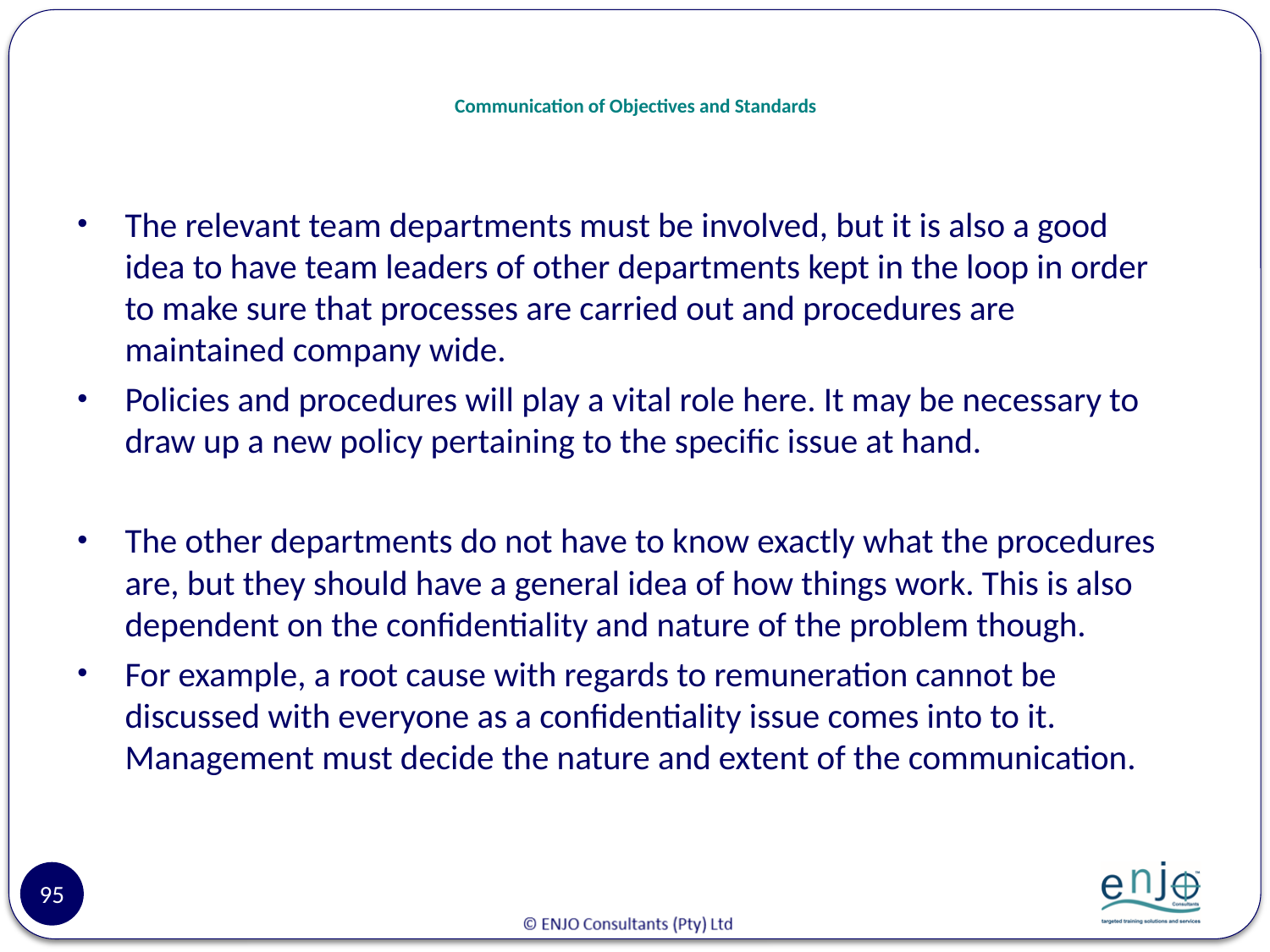

# Communication of Objectives and Standards
The relevant team departments must be involved, but it is also a good idea to have team leaders of other departments kept in the loop in order to make sure that processes are carried out and procedures are maintained company wide.
Policies and procedures will play a vital role here. It may be necessary to draw up a new policy pertaining to the specific issue at hand.

The other departments do not have to know exactly what the procedures are, but they should have a general idea of how things work. This is also dependent on the confidentiality and nature of the problem though.
For example, a root cause with regards to remuneration cannot be discussed with everyone as a confidentiality issue comes into to it. Management must decide the nature and extent of the communication.

95